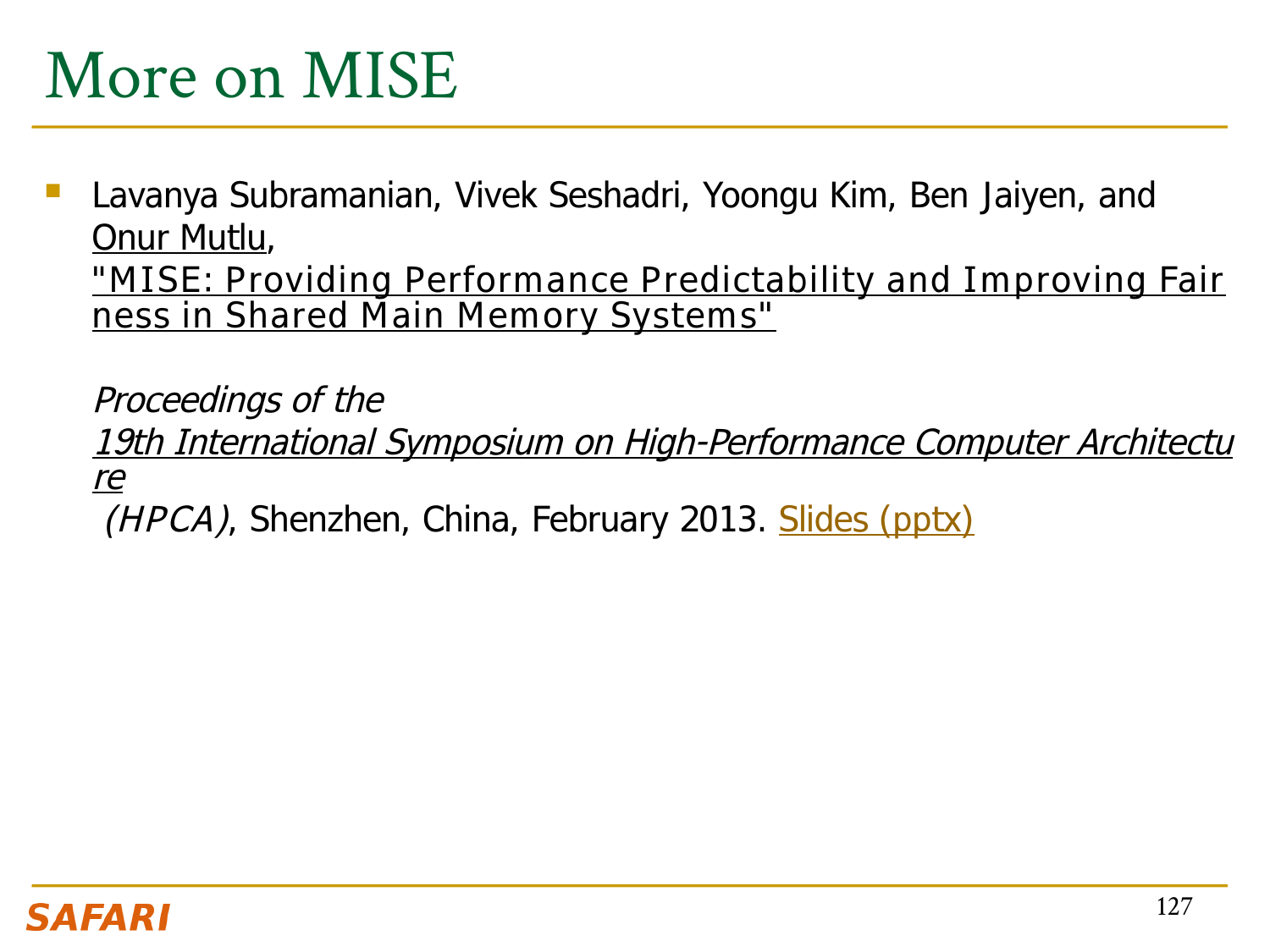

# More on MISE
Lavanya Subramanian, Vivek Seshadri, Yoongu Kim, Ben Jaiyen, and Onur Mutlu,
"MISE: Providing Performance Predictability and Improving Fairness in Shared Main Memory Systems"
Proceedings of the 19th International Symposium on High-Performance Computer Architecture (HPCA), Shenzhen, China, February 2013. Slides (pptx)

127